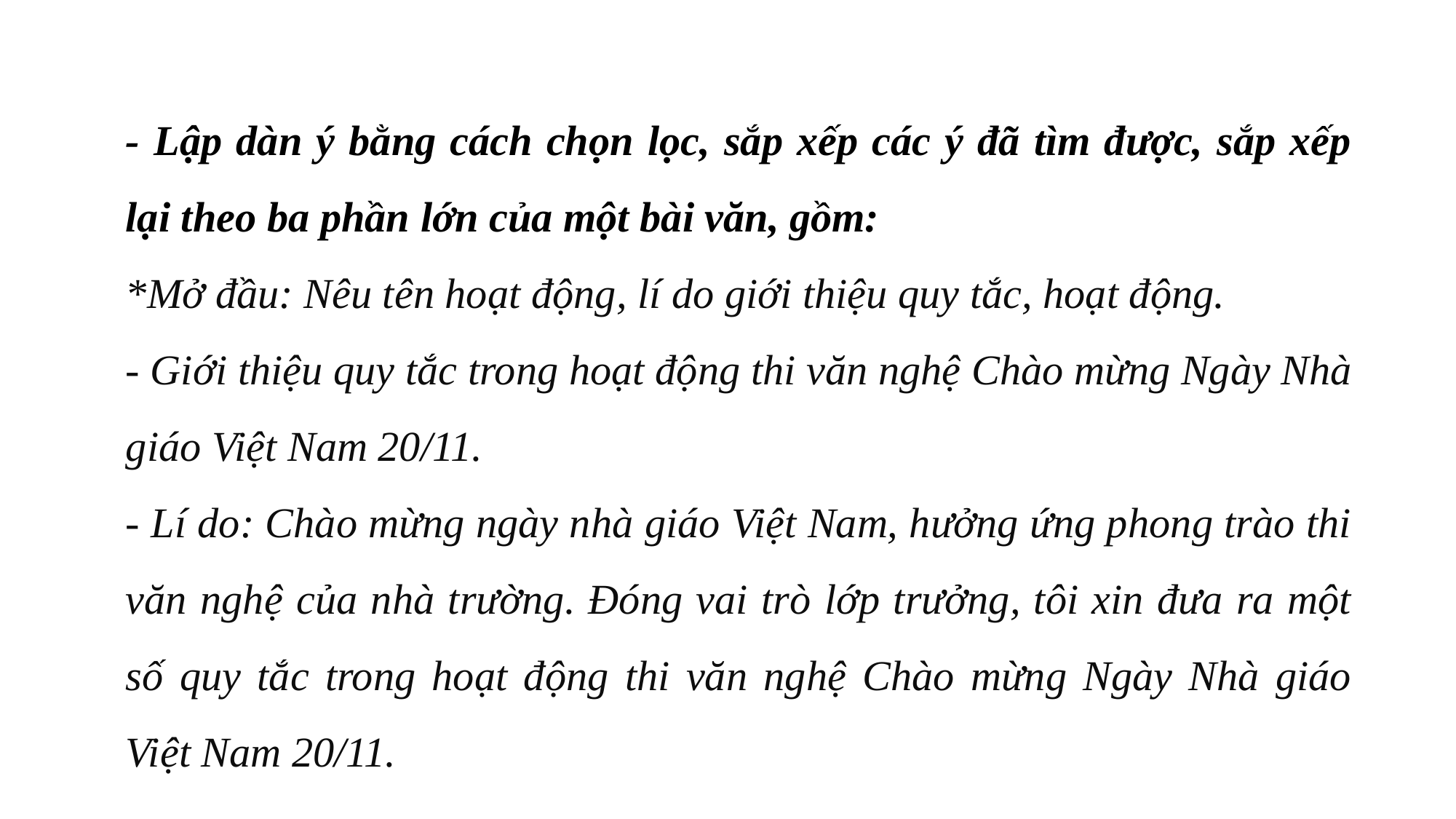

- Lập dàn ý bằng cách chọn lọc, sắp xếp các ý đã tìm được, sắp xếp lại theo ba phần lớn của một bài văn, gồm:
*Mở đầu: Nêu tên hoạt động, lí do giới thiệu quy tắc, hoạt động.
- Giới thiệu quy tắc trong hoạt động thi văn nghệ Chào mừng Ngày Nhà giáo Việt Nam 20/11.
- Lí do: Chào mừng ngày nhà giáo Việt Nam, hưởng ứng phong trào thi văn nghệ của nhà trường. Đóng vai trò lớp trưởng, tôi xin đưa ra một số quy tắc trong hoạt động thi văn nghệ Chào mừng Ngày Nhà giáo Việt Nam 20/11.